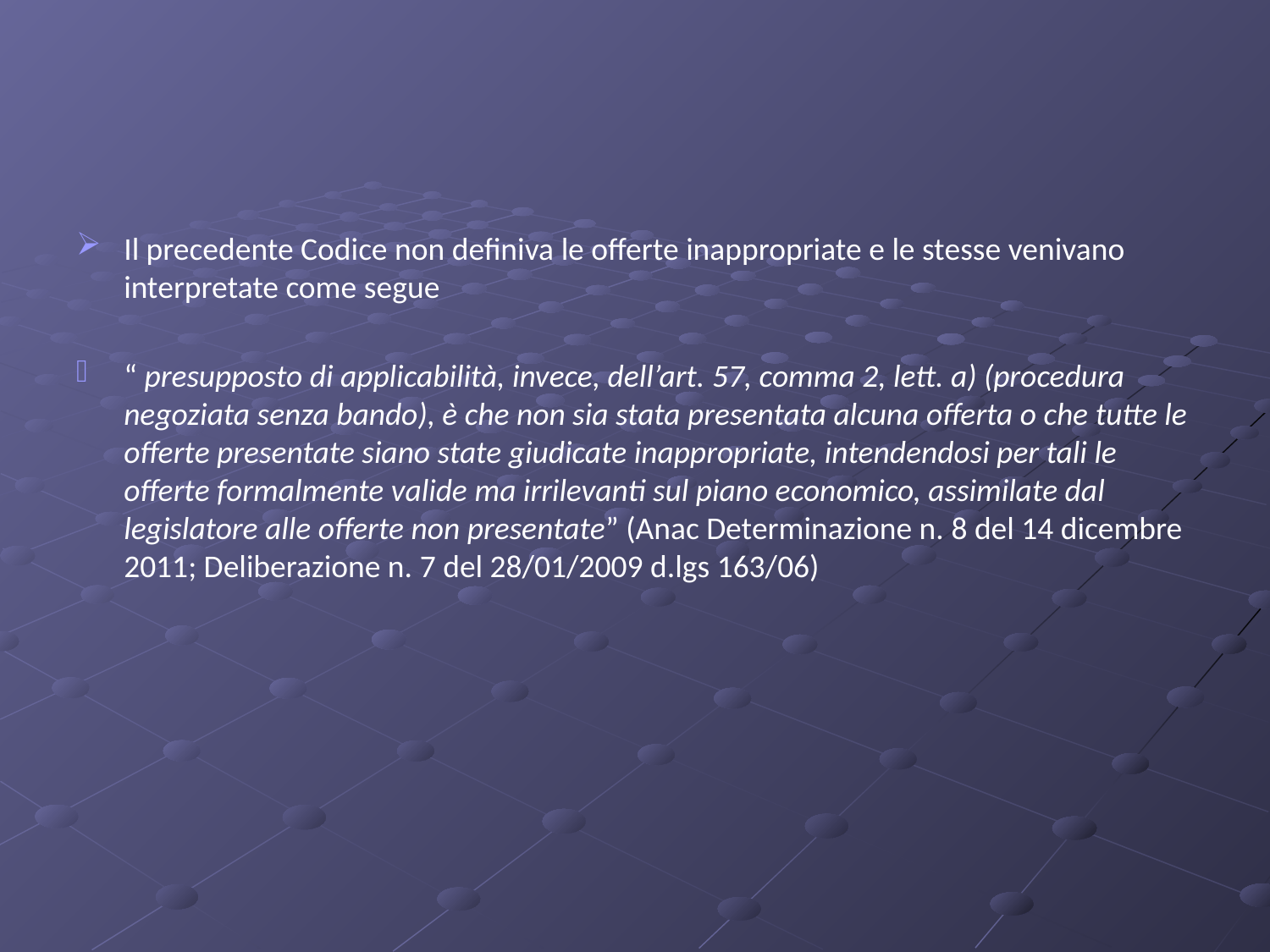

#
Il precedente Codice non definiva le offerte inappropriate e le stesse venivano interpretate come segue

“ presupposto di applicabilità, invece, dell’art. 57, comma 2, lett. a) (procedura negoziata senza bando), è che non sia stata presentata alcuna offerta o che tutte le offerte presentate siano state giudicate inappropriate, intendendosi per tali le offerte formalmente valide ma irrilevanti sul piano economico, assimilate dal legislatore alle offerte non presentate” (Anac Determinazione n. 8 del 14 dicembre 2011; Deliberazione n. 7 del 28/01/2009 d.lgs 163/06)